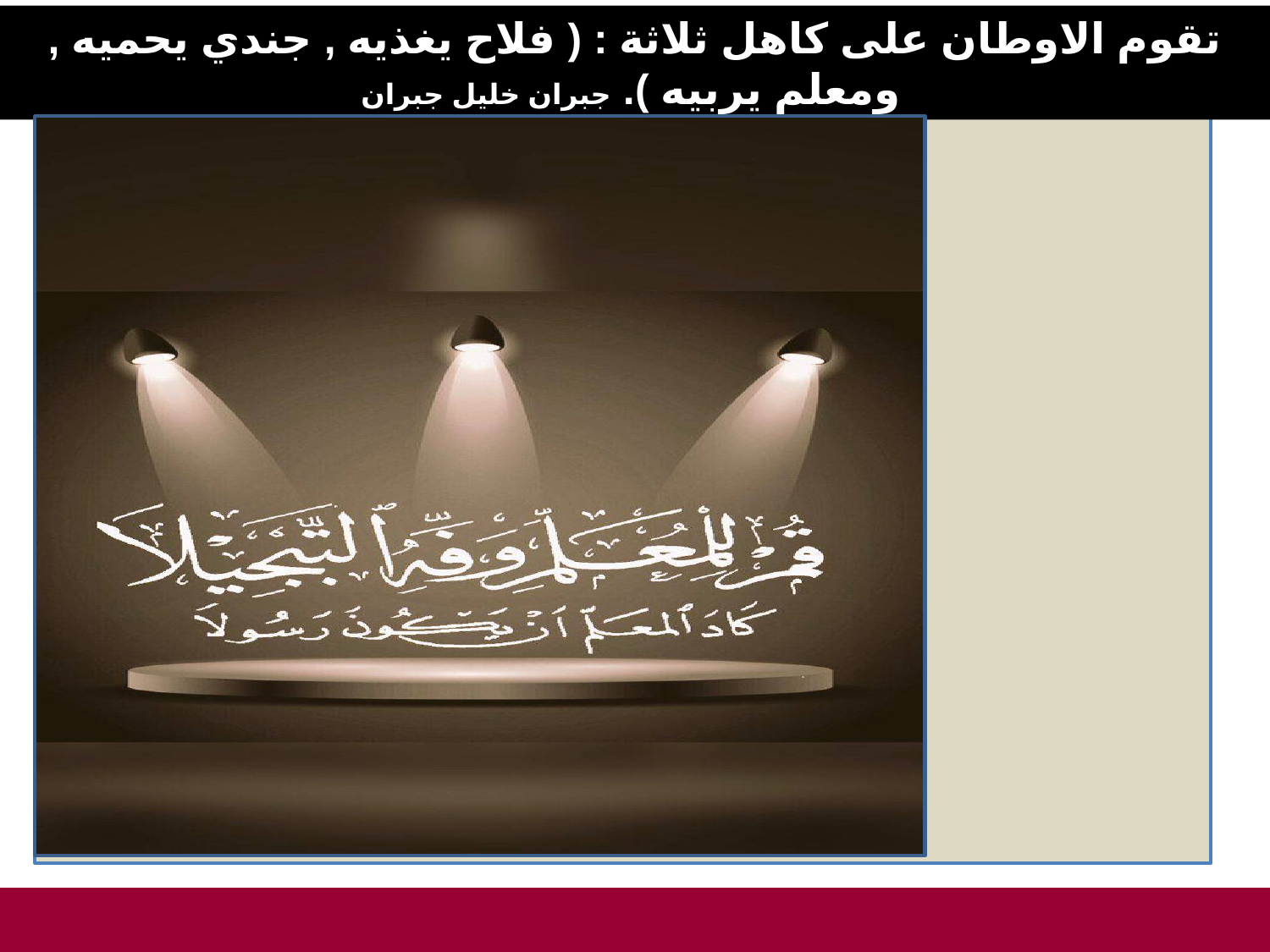

تقوم الاوطان على كاهل ثلاثة : ( فلاح يغذيه , جندي يحميه , ومعلم يربيه ). جبران خليل جبران
#